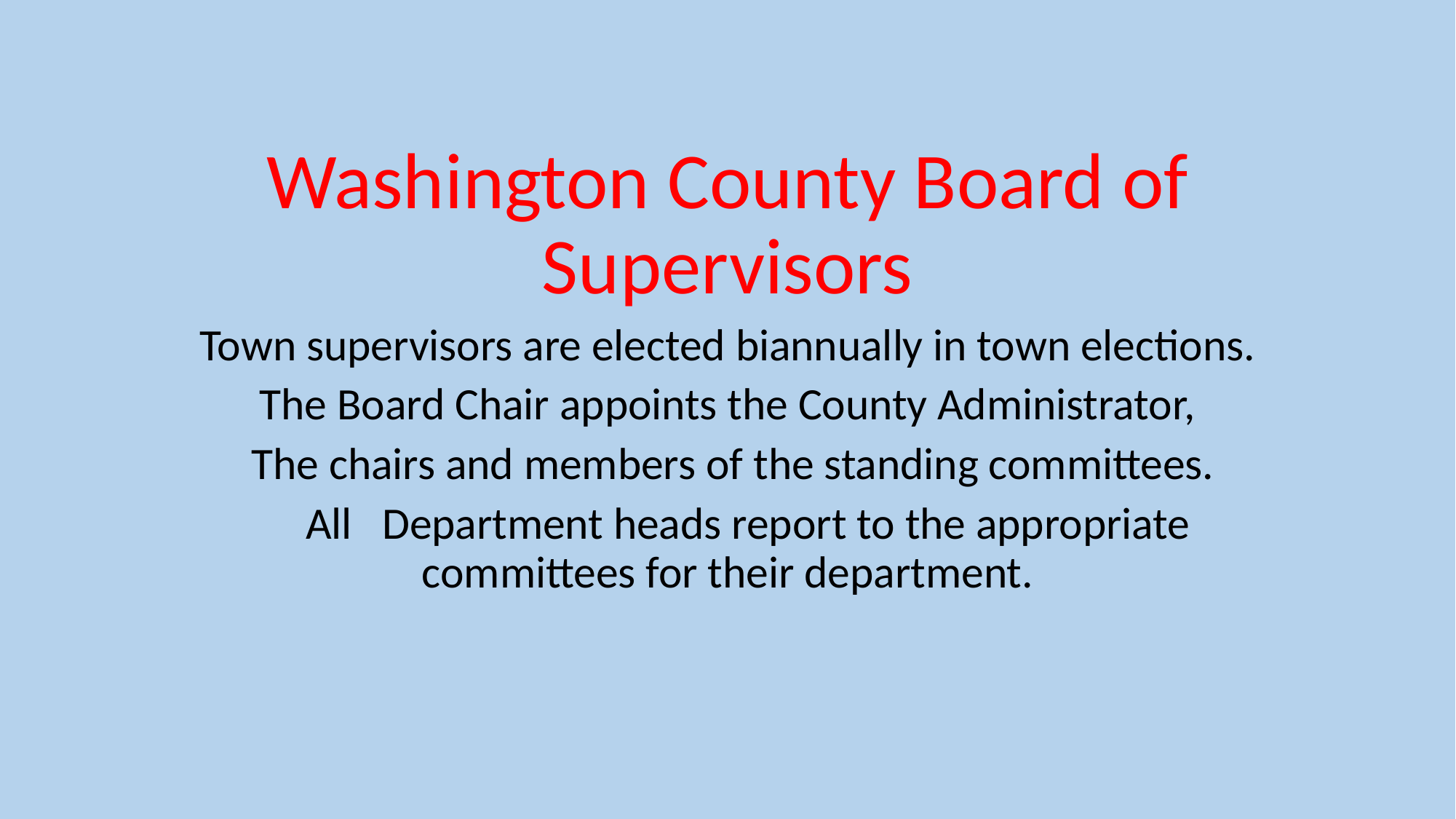

# Washington County Board of Supervisors
Town supervisors are elected biannually in town elections.
The Board Chair appoints the County Administrator,
 The chairs and members of the standing committees.
    All   Department heads report to the appropriate committees for their department.